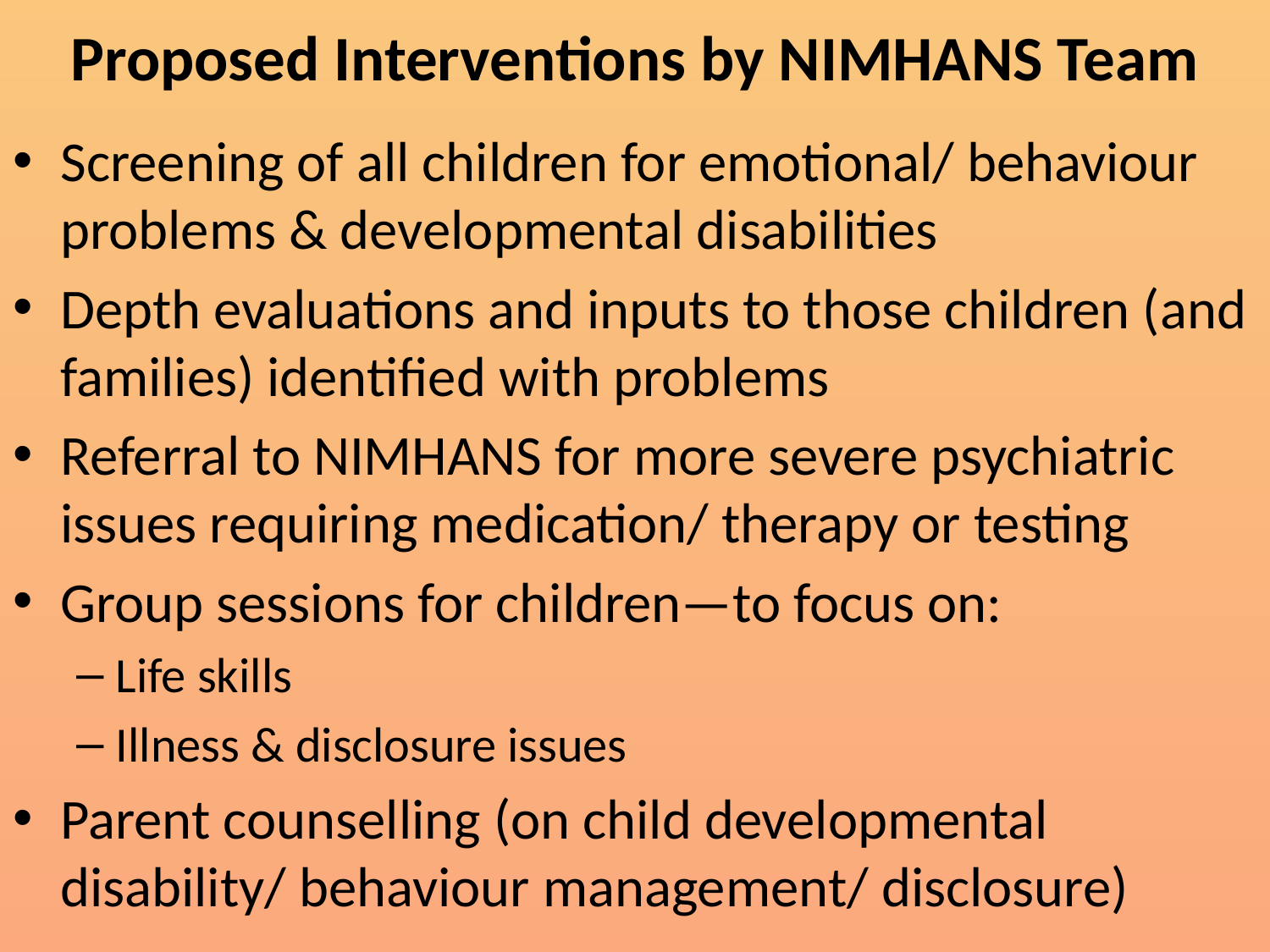

# Proposed Interventions by NIMHANS Team
Screening of all children for emotional/ behaviour problems & developmental disabilities
Depth evaluations and inputs to those children (and families) identified with problems
Referral to NIMHANS for more severe psychiatric issues requiring medication/ therapy or testing
Group sessions for children—to focus on:
Life skills
Illness & disclosure issues
Parent counselling (on child developmental disability/ behaviour management/ disclosure)